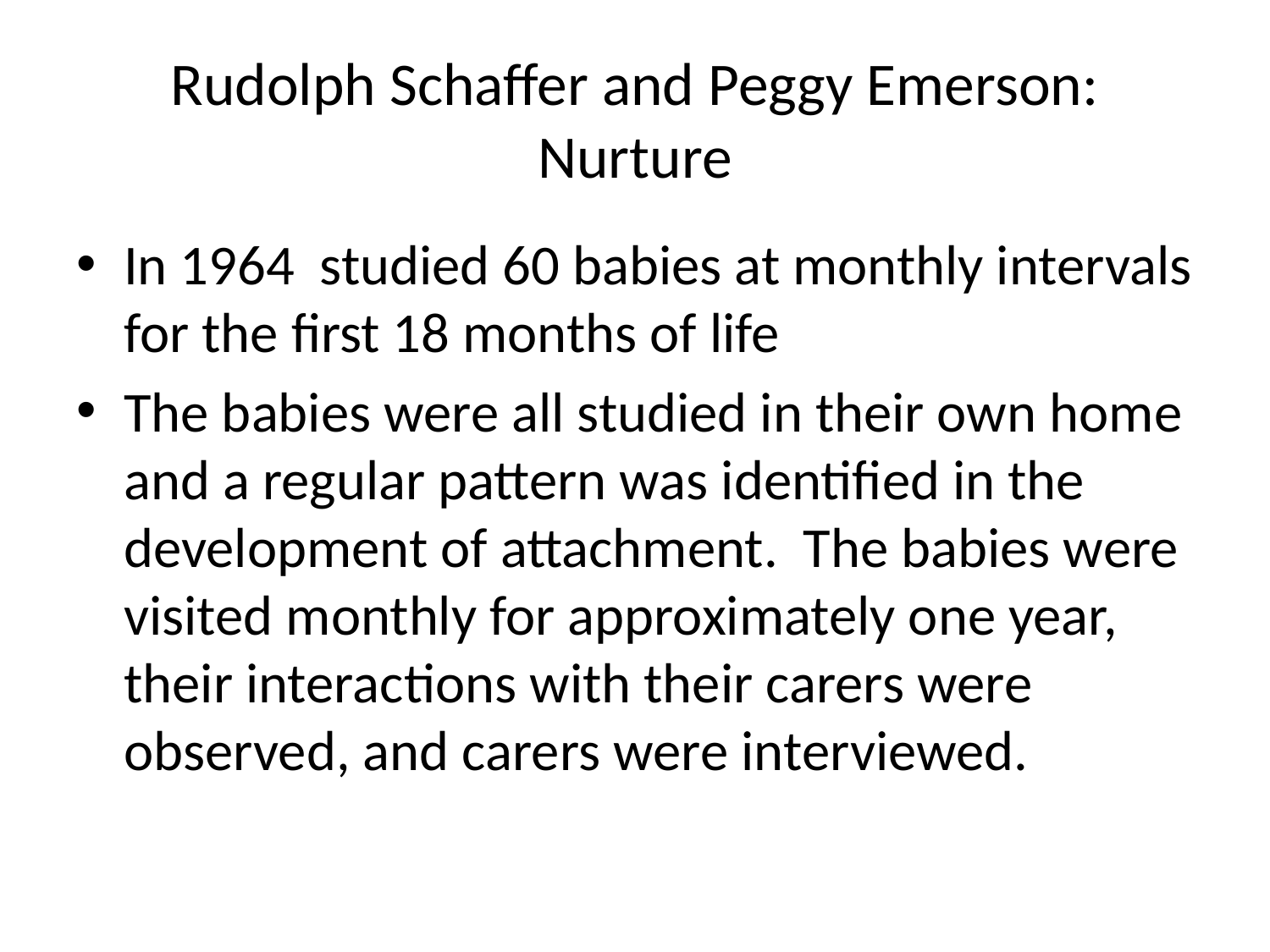

# Rudolph Schaffer and Peggy Emerson: Nurture
In 1964  studied 60 babies at monthly intervals for the first 18 months of life
The babies were all studied in their own home and a regular pattern was identified in the development of attachment.  The babies were visited monthly for approximately one year, their interactions with their carers were observed, and carers were interviewed.